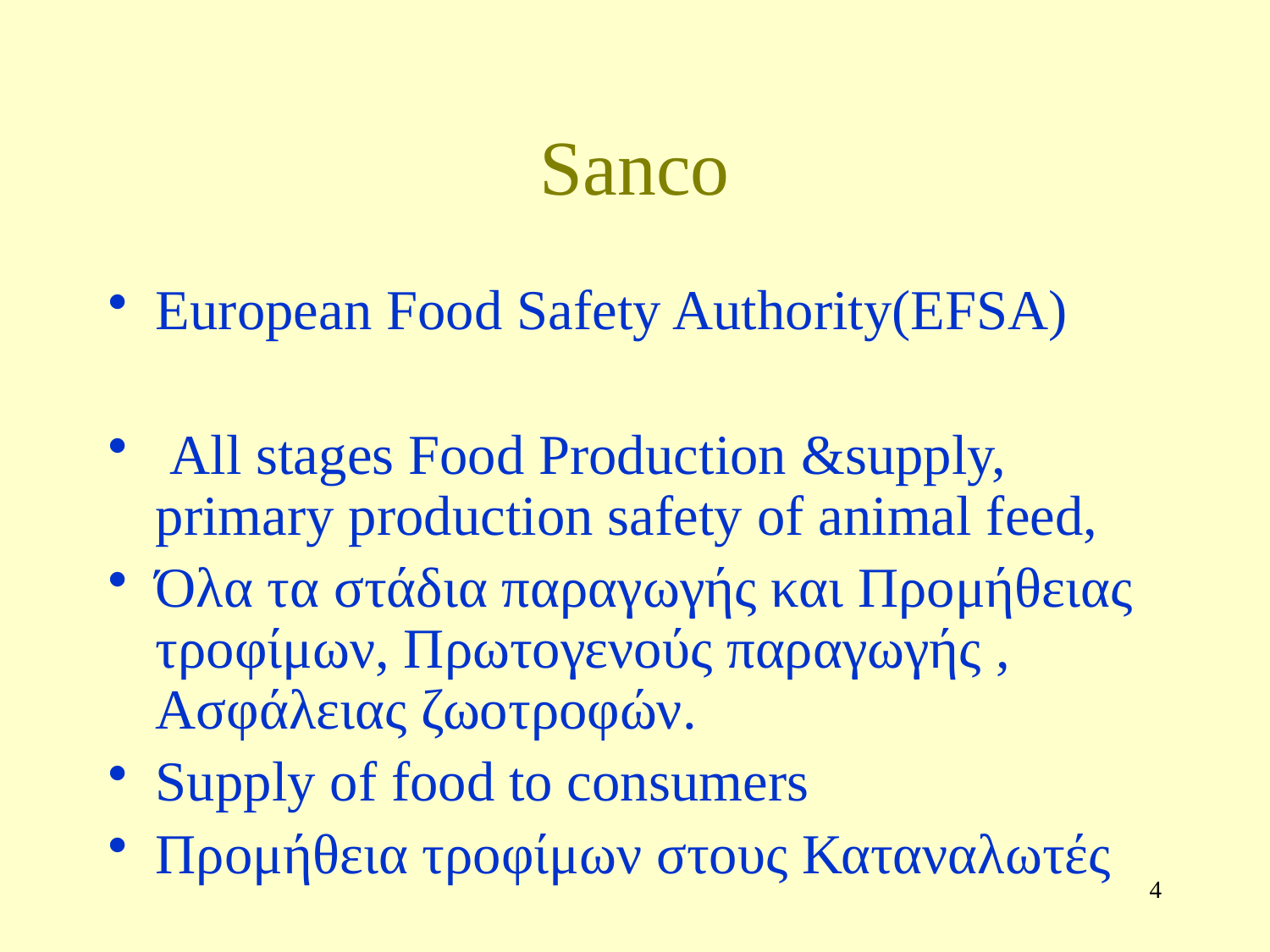

# Sanco
European Food Safety Authority(EFSA)

 All stages Food Production &supply, primary production safety of animal feed,
Όλα τα στάδια παραγωγής και Προμήθειας τροφίμων, Πρωτογενούς παραγωγής , Ασφάλειας ζωοτροφών.
Supply of food to consumers
Προμήθεια τροφίμων στους Καταναλωτές
4